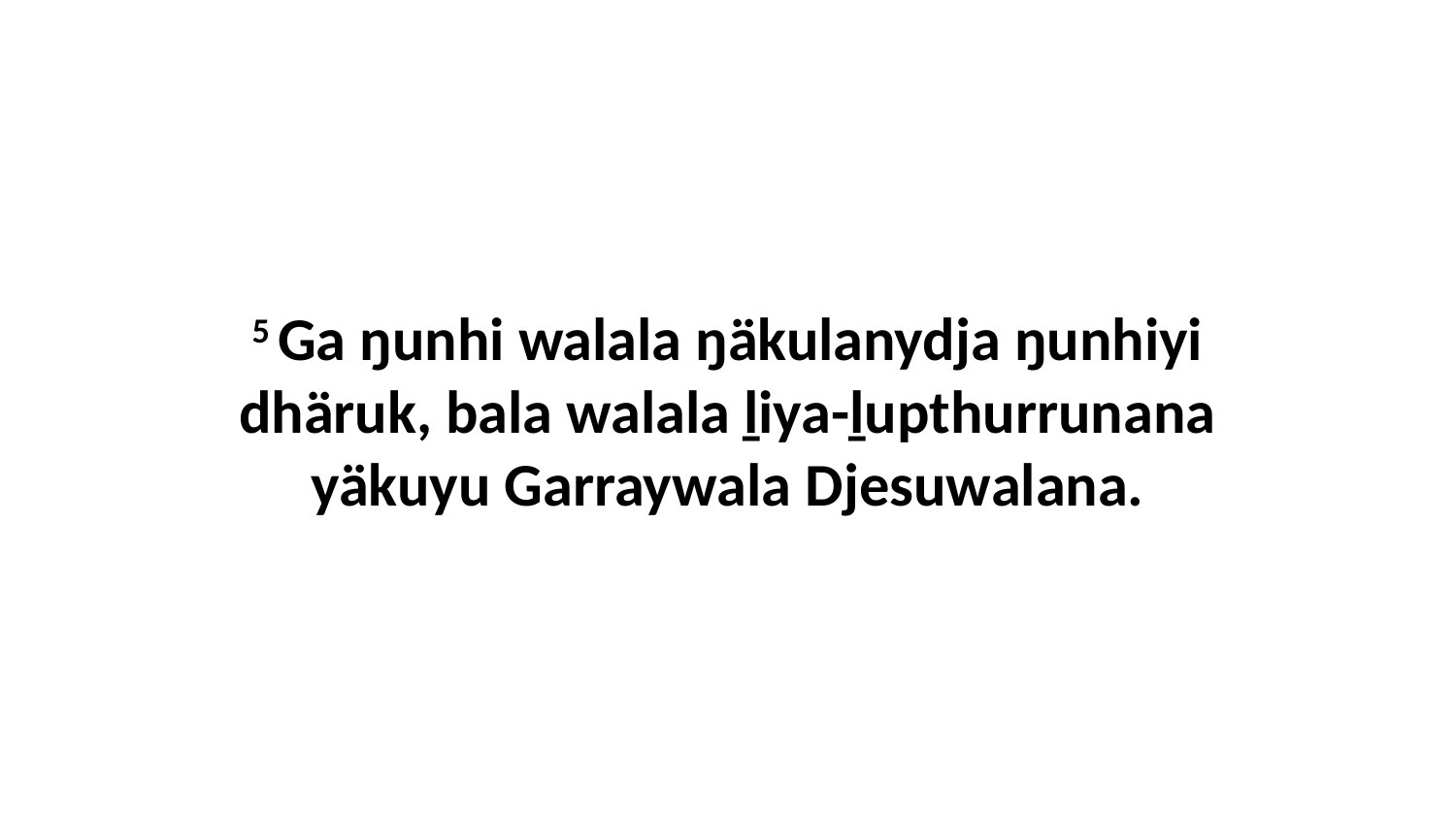

5 Ga ŋunhi walala ŋäkulanydja ŋunhiyi dhäruk, bala walala ḻiya-ḻupthurrunana yäkuyu Garraywala Djesuwalana.